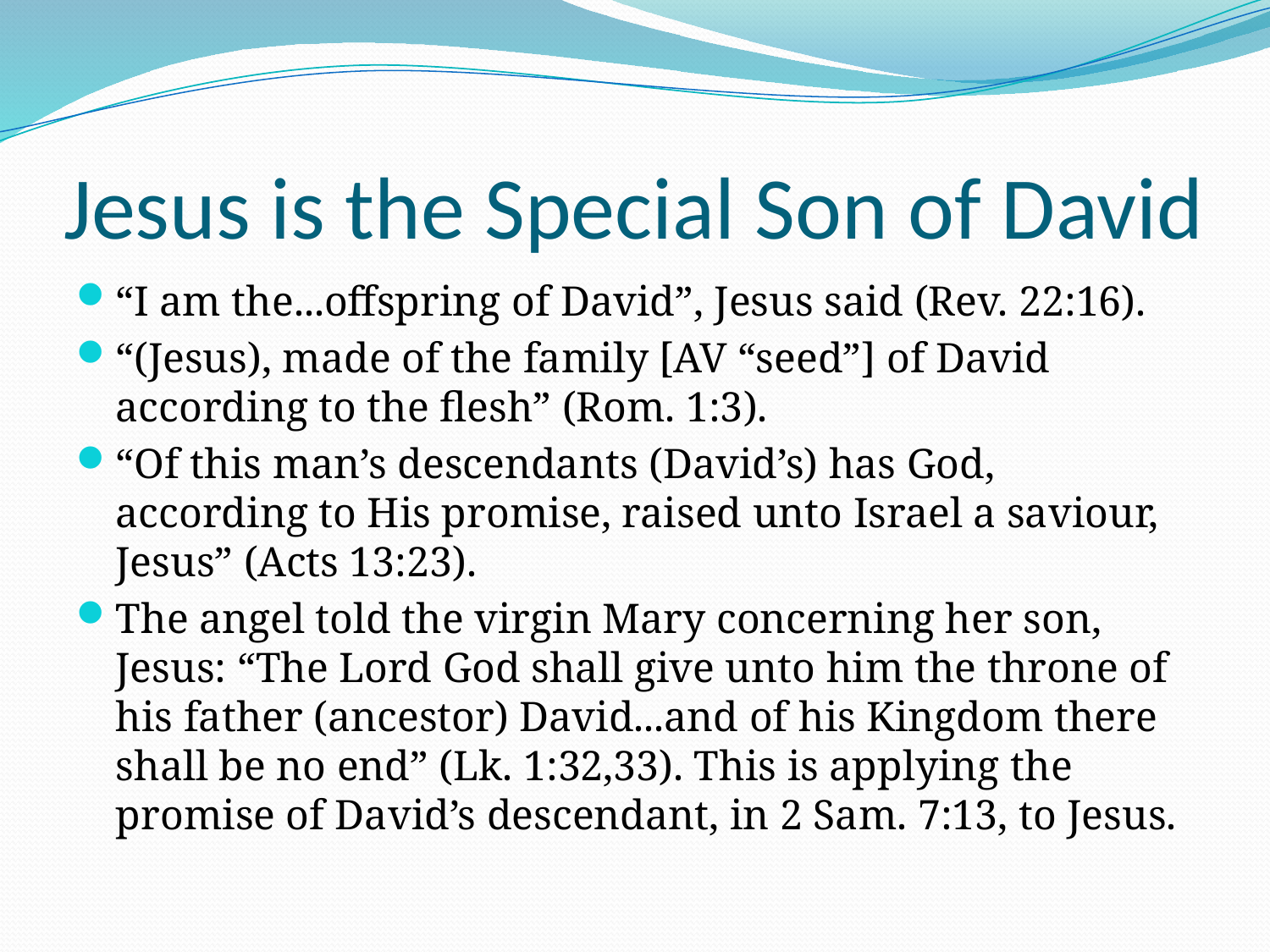

# Jesus is the Special Son of David
“I am the...offspring of David”, Jesus said (Rev. 22:16).
“(Jesus), made of the family [AV “seed”] of David according to the flesh” (Rom. 1:3).
“Of this man’s descendants (David’s) has God, according to His promise, raised unto Israel a saviour, Jesus” (Acts 13:23).
The angel told the virgin Mary concerning her son, Jesus: “The Lord God shall give unto him the throne of his father (ancestor) David...and of his Kingdom there shall be no end” (Lk. 1:32,33). This is applying the promise of David’s descendant, in 2 Sam. 7:13, to Jesus.